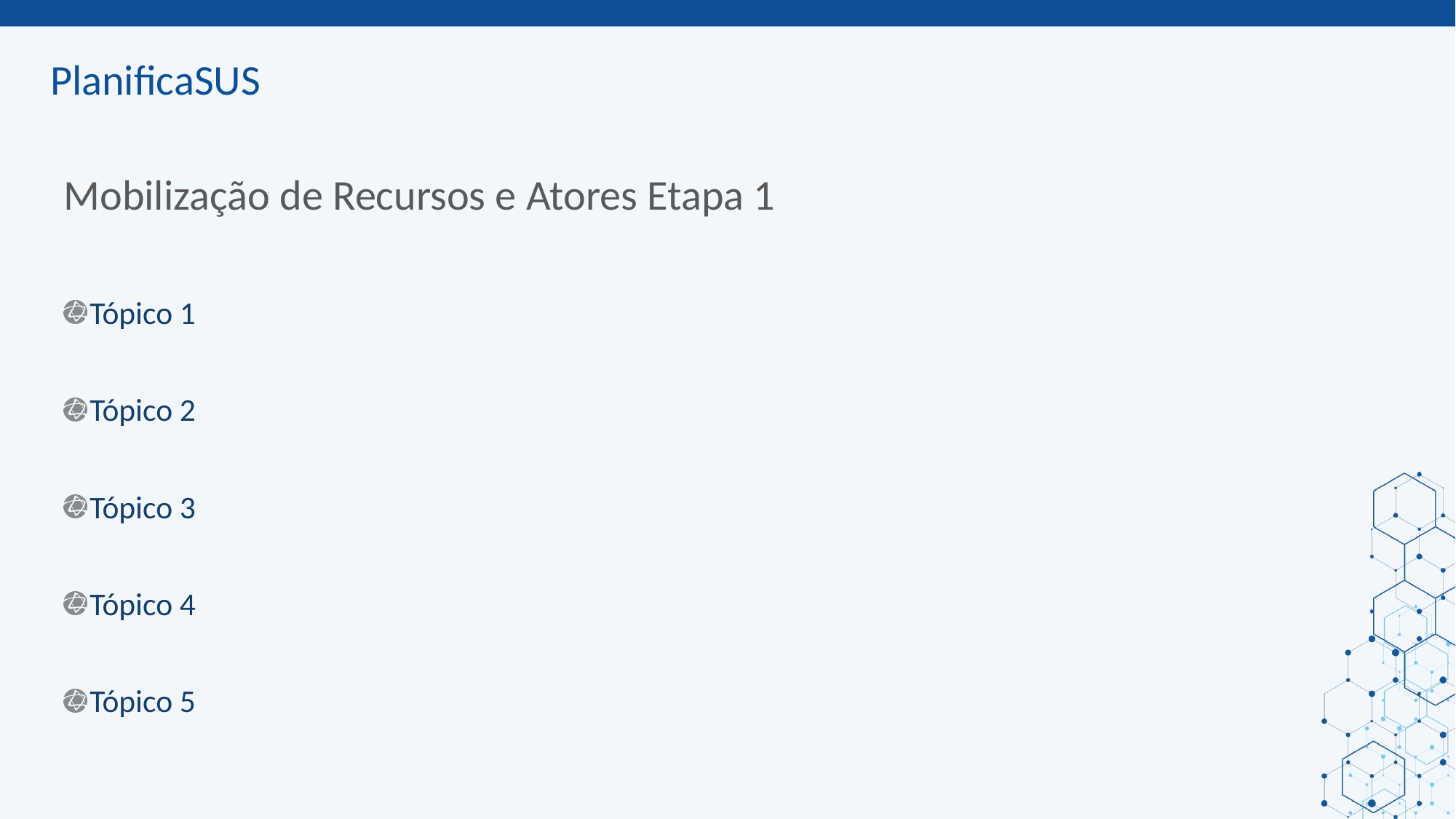

ORIENTAÇÕES:
RT estadual: Customizar slides com informações locais

Slide corpo TUTORIA
Fonte de sub-título: calibri 28 - cor do marcador
Corpo do texto: calibri 22 – azul
Manter os marcadores
Máximo cinco tópicos por slide
Tópicos alinhados à esquerda

# Mobilização de Recursos e Atores Etapa 1
Tópico 1

Tópico 2

Tópico 3

Tópico 4

Tópico 5